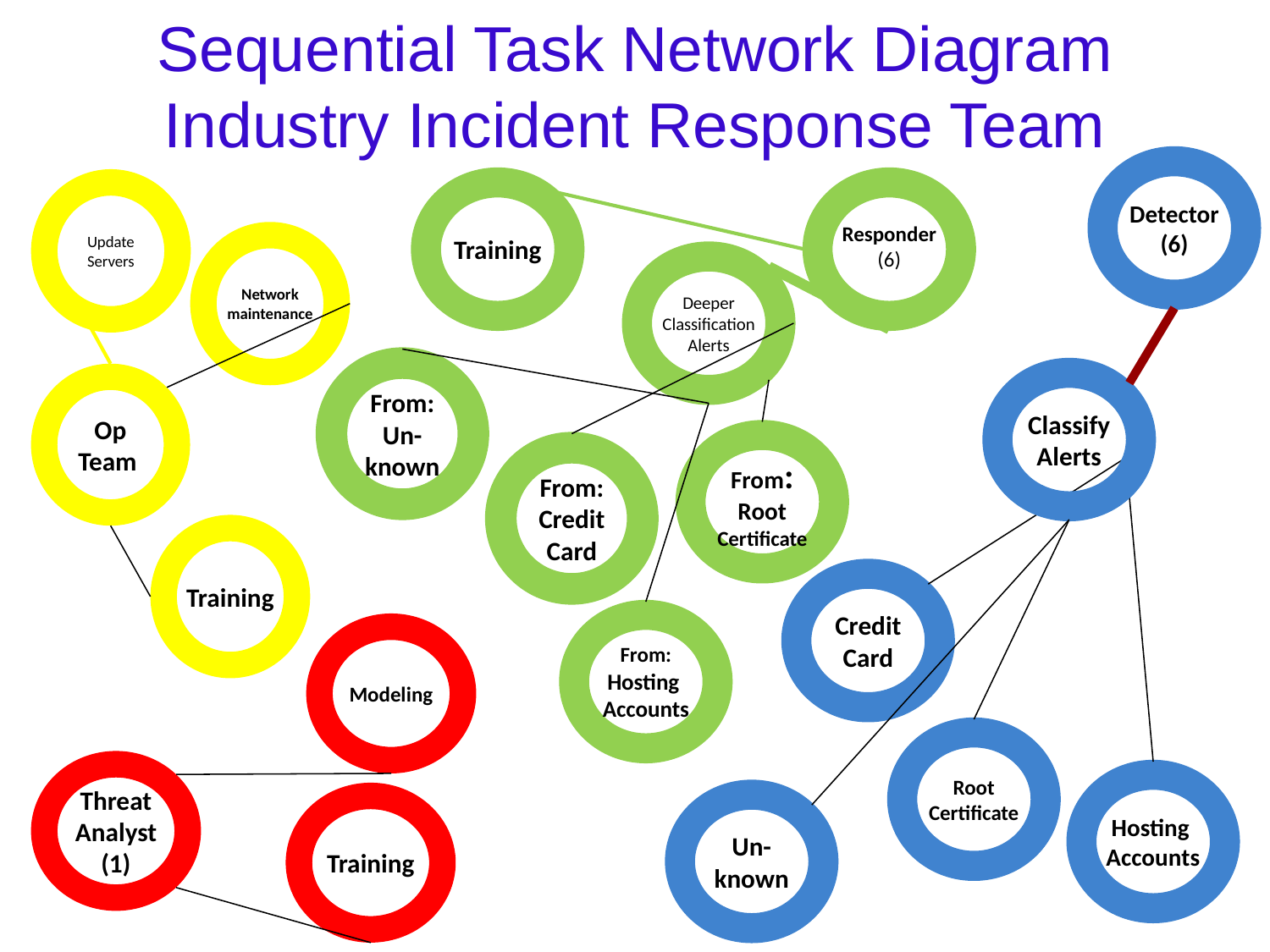

# Sequential Task Network Diagram Industry Incident Response Team
Detector
(6)
Classify
Alerts
Credit
Card
Root
Certificate
Hosting
Accounts
Un-known
Update Servers
Network maintenance
Op
Team
Training
Training

Responder
(6)

Deeper
Classification Alerts
From:
Un-known
From: Root
Certificate
From:
Credit
Card
From:
Hosting
Accounts
Modeling
Threat Analyst
(1)
Training